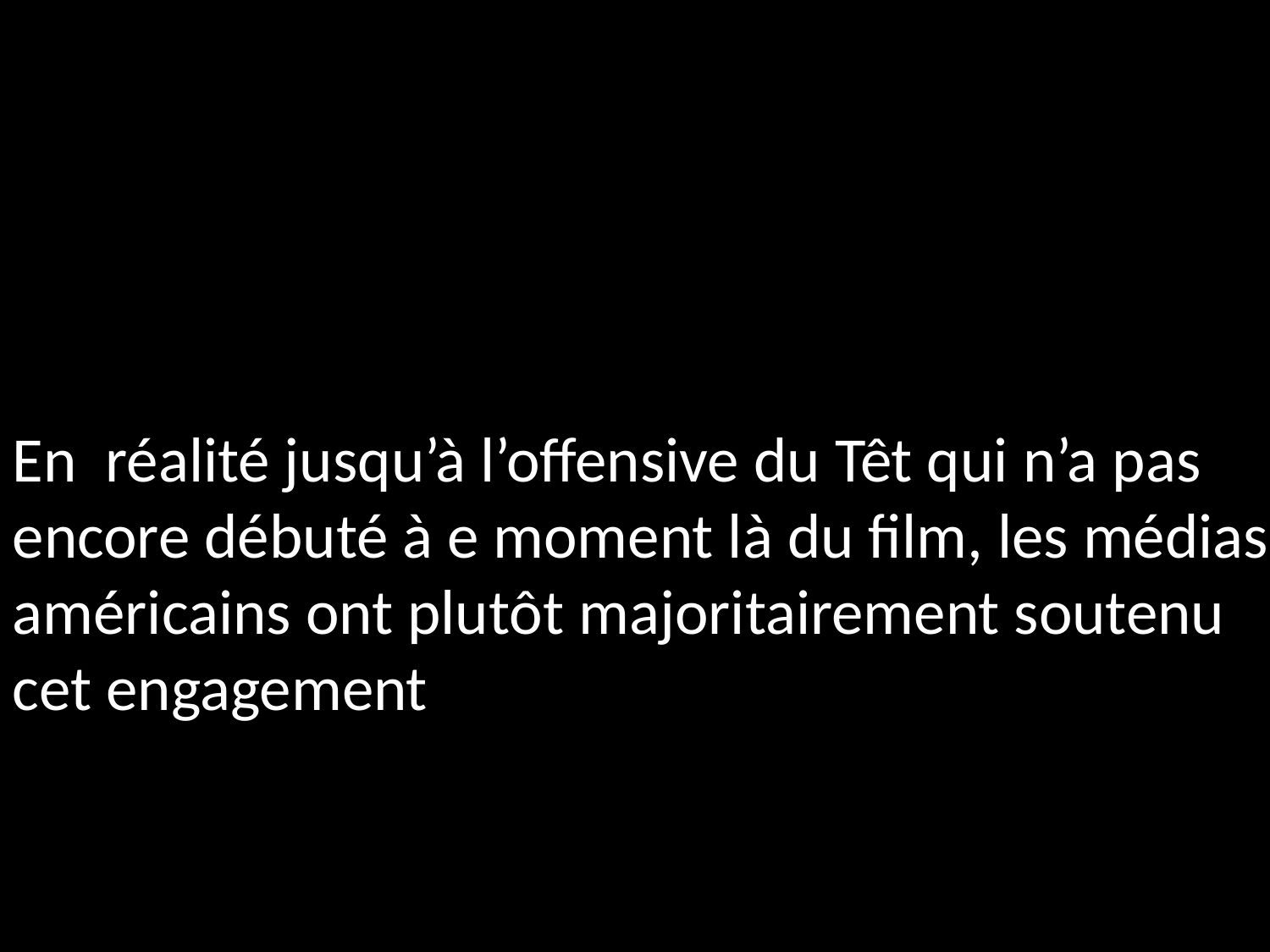

En  réalité jusqu’à l’offensive du Têt qui n’a pas encore débuté à e moment là du film, les médias américains ont plutôt majoritairement soutenu  cet engagement